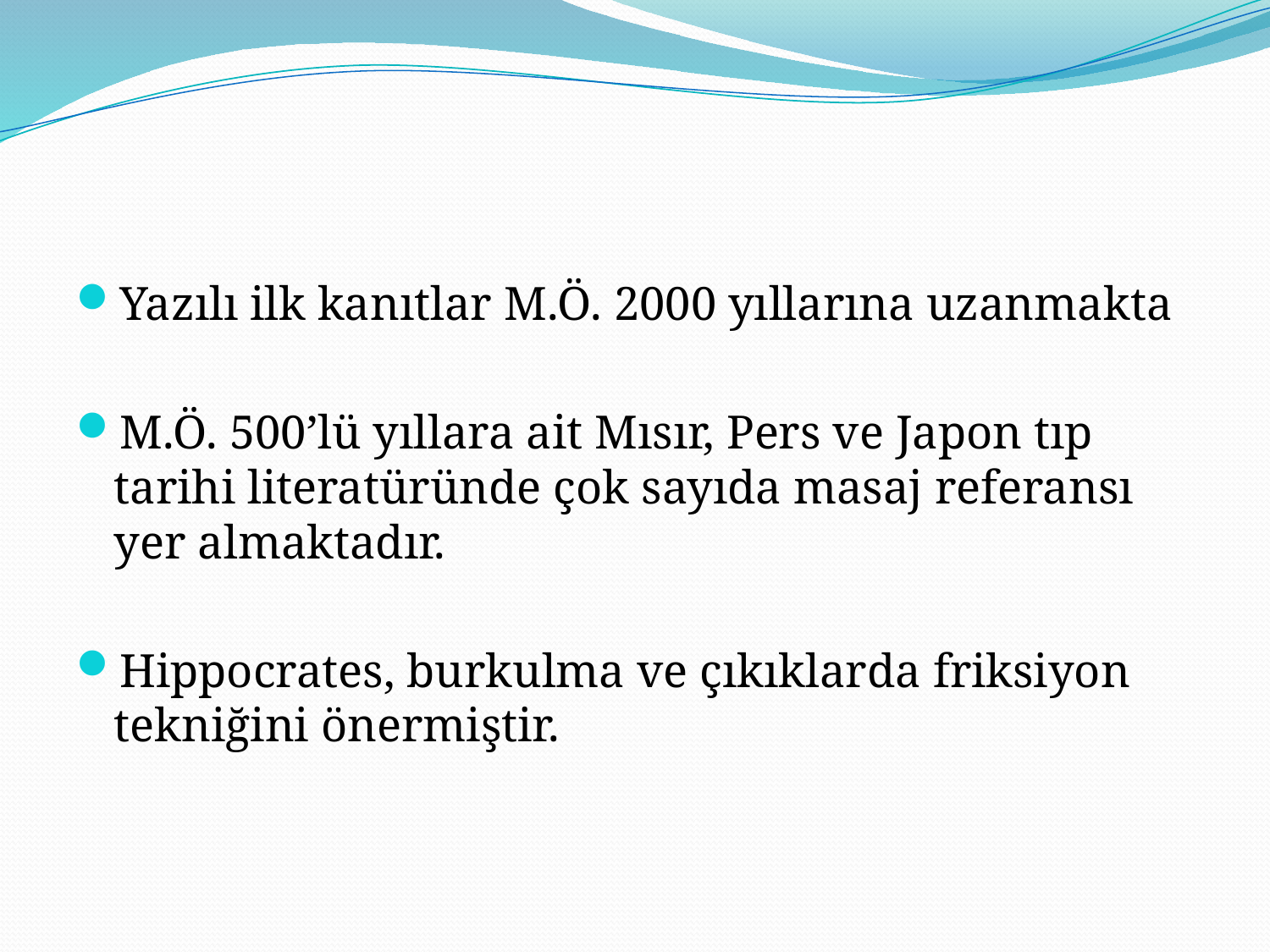

#
Yazılı ilk kanıtlar M.Ö. 2000 yıllarına uzanmakta

M.Ö. 500’lü yıllara ait Mısır, Pers ve Japon tıp tarihi literatüründe çok sayıda masaj referansı yer almaktadır.

Hippocrates, burkulma ve çıkıklarda friksiyon tekniğini önermiştir.